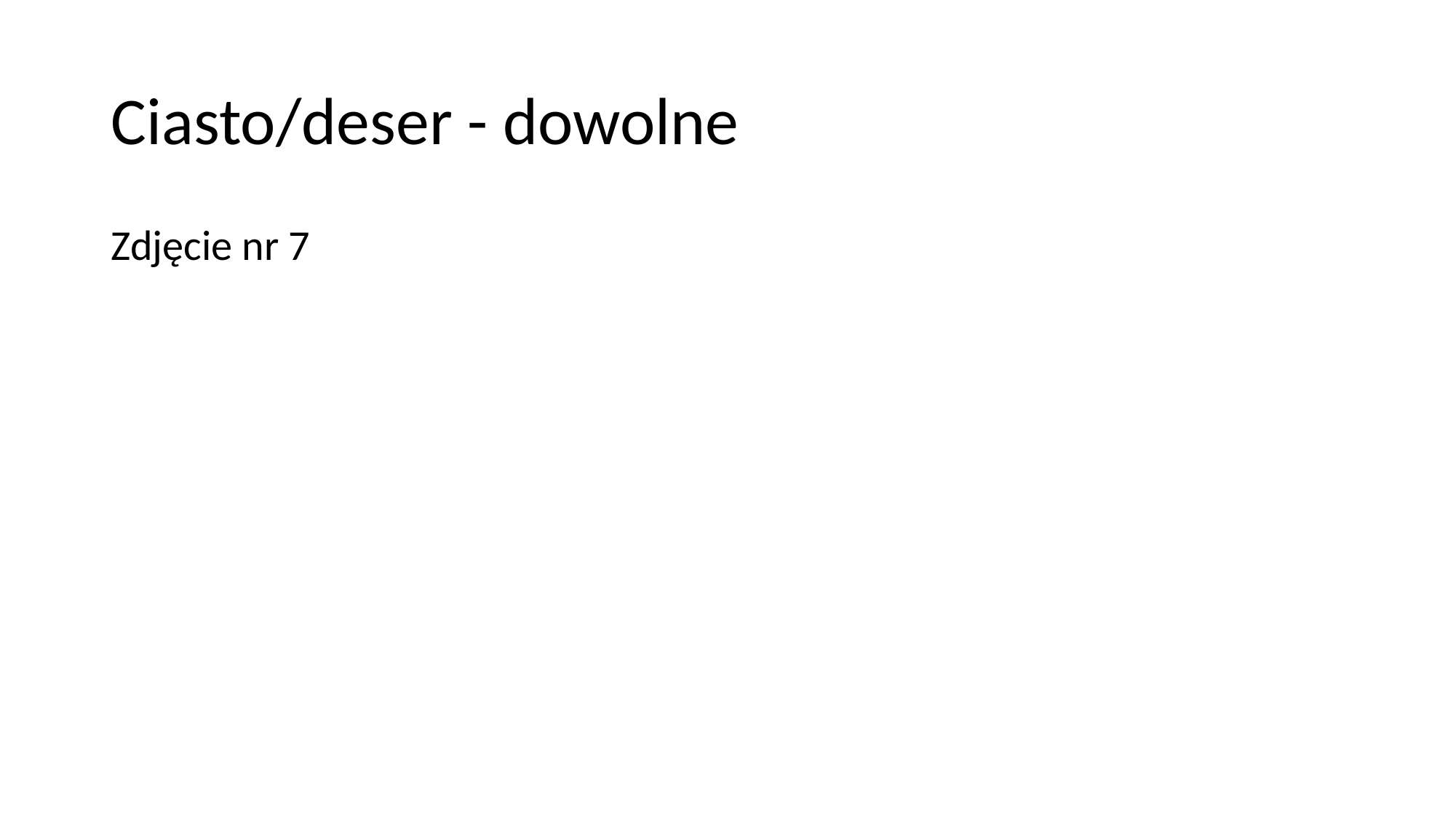

# Ciasto/deser - dowolne
Zdjęcie nr 7